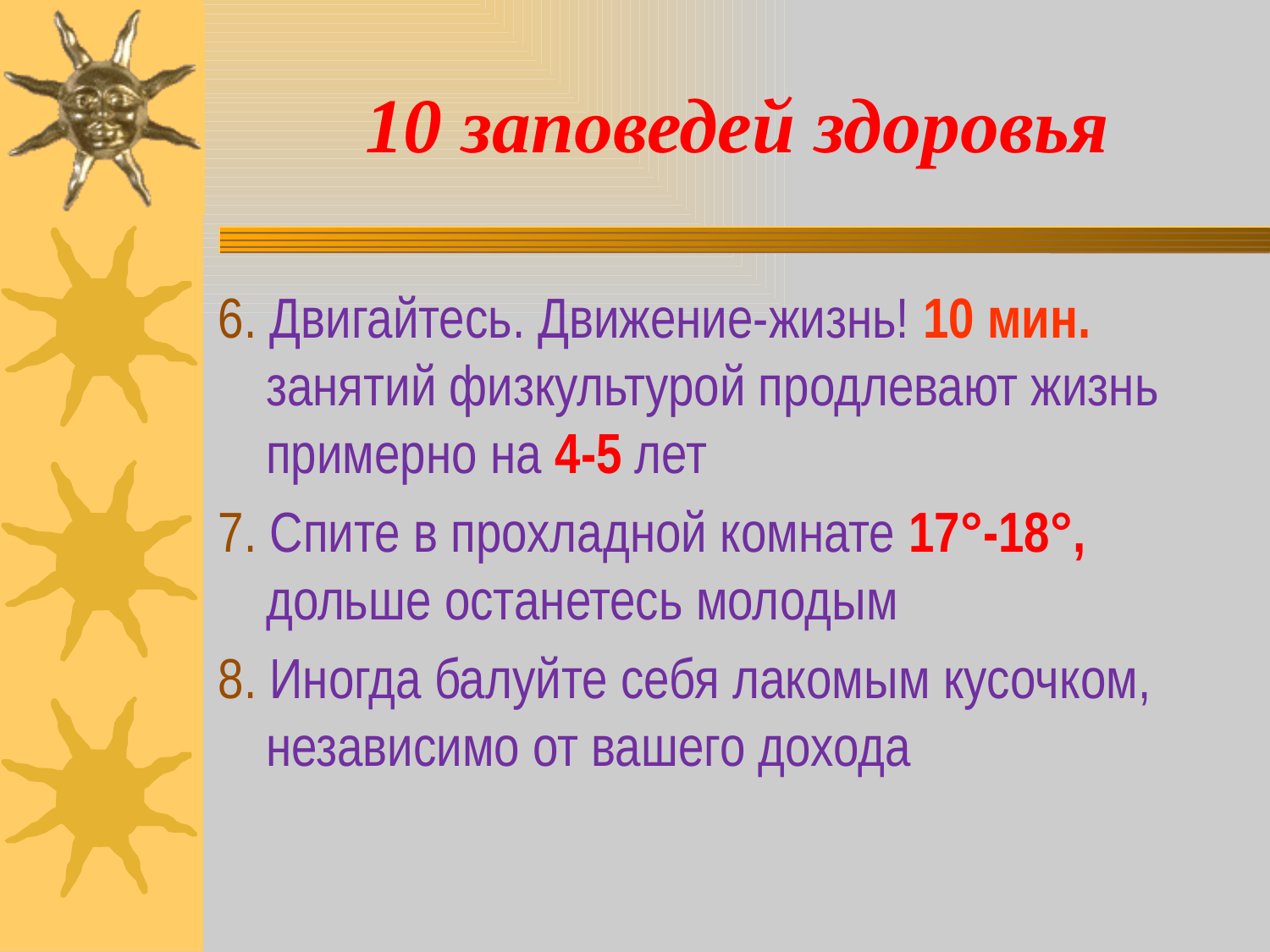

# 10 заповедей здоровья
6. Двигайтесь. Движение-жизнь! 10 мин. занятий физкультурой продлевают жизнь примерно на 4-5 лет
7. Спите в прохладной комнате 17°-18°, дольше останетесь молодым
8. Иногда балуйте себя лакомым кусочком, независимо от вашего дохода